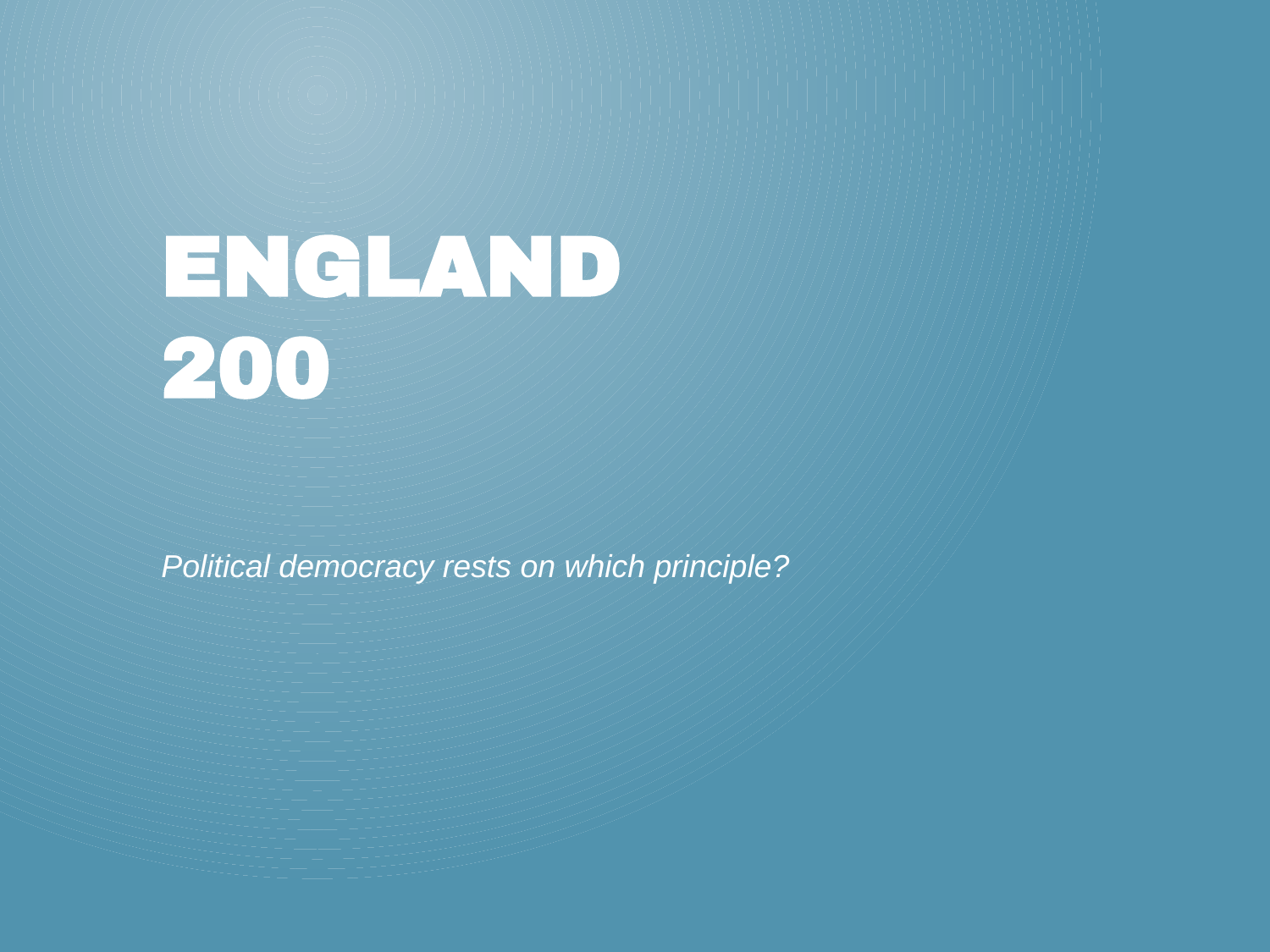

# England 200
Political democracy rests on which principle?